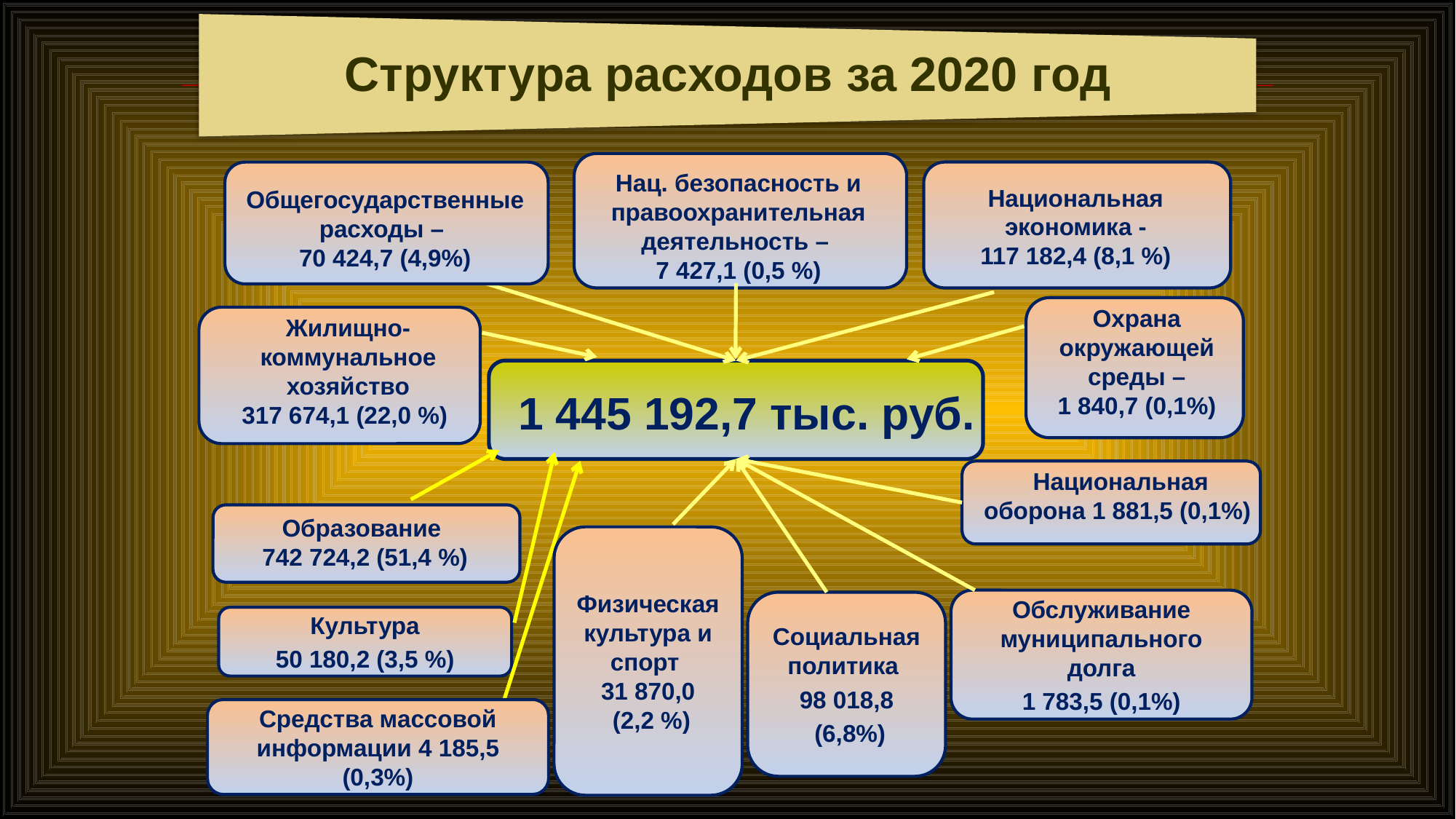

Структура расходов за 2020 год

Нац. безопасность и правоохранительная деятельность –
7 427,1 (0,5 %)

Общегосударственные расходы –
70 424,7 (4,9%)

Национальная экономика -
117 182,4 (8,1 %)
Охрана окружающей среды –
1 840,7 (0,1%)

Жилищно-коммунальное
хозяйство
317 674,1 (22,0 %)

1 445 192,7 тыс. руб.

 Национальная оборона 1 881,5 (0,1%)

Образование
742 724,2 (51,4 %)
Физическая культура и спорт
31 870,0
 (2,2 %)
Обслуживание муниципального долга
1 783,5 (0,1%)
Социальная политика
98 018,8
 (6,8%)
Культура
50 180,2 (3,5 %)
Средства массовой информации 4 185,5 (0,3%)